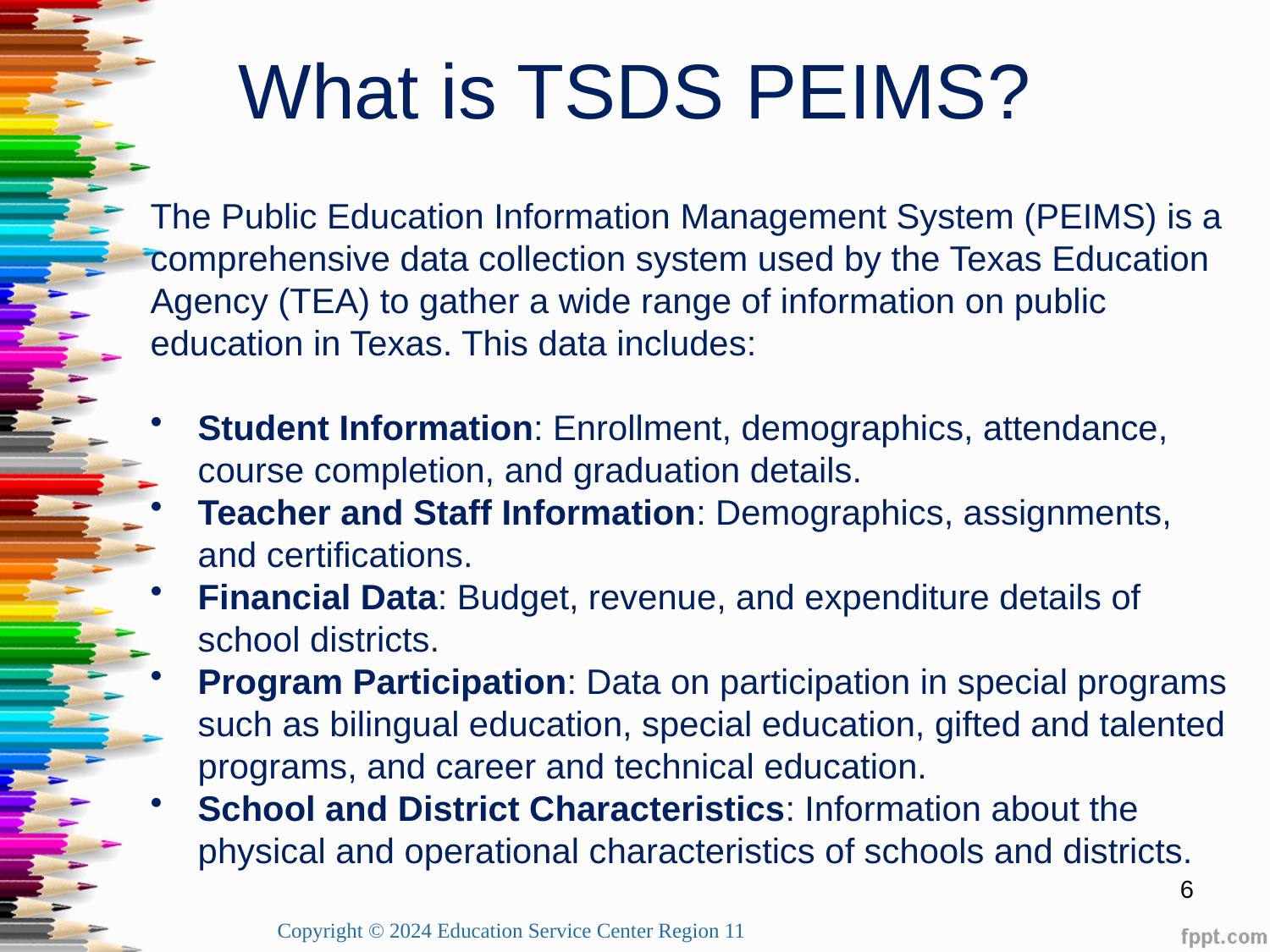

# What is TSDS PEIMS?
The Public Education Information Management System (PEIMS) is a comprehensive data collection system used by the Texas Education Agency (TEA) to gather a wide range of information on public education in Texas. This data includes:

Student Information: Enrollment, demographics, attendance, course completion, and graduation details.
Teacher and Staff Information: Demographics, assignments, and certifications.
Financial Data: Budget, revenue, and expenditure details of school districts.
Program Participation: Data on participation in special programs such as bilingual education, special education, gifted and talented programs, and career and technical education.
School and District Characteristics: Information about the physical and operational characteristics of schools and districts.

	Copyright © 2024 Education Service Center Region 11
6